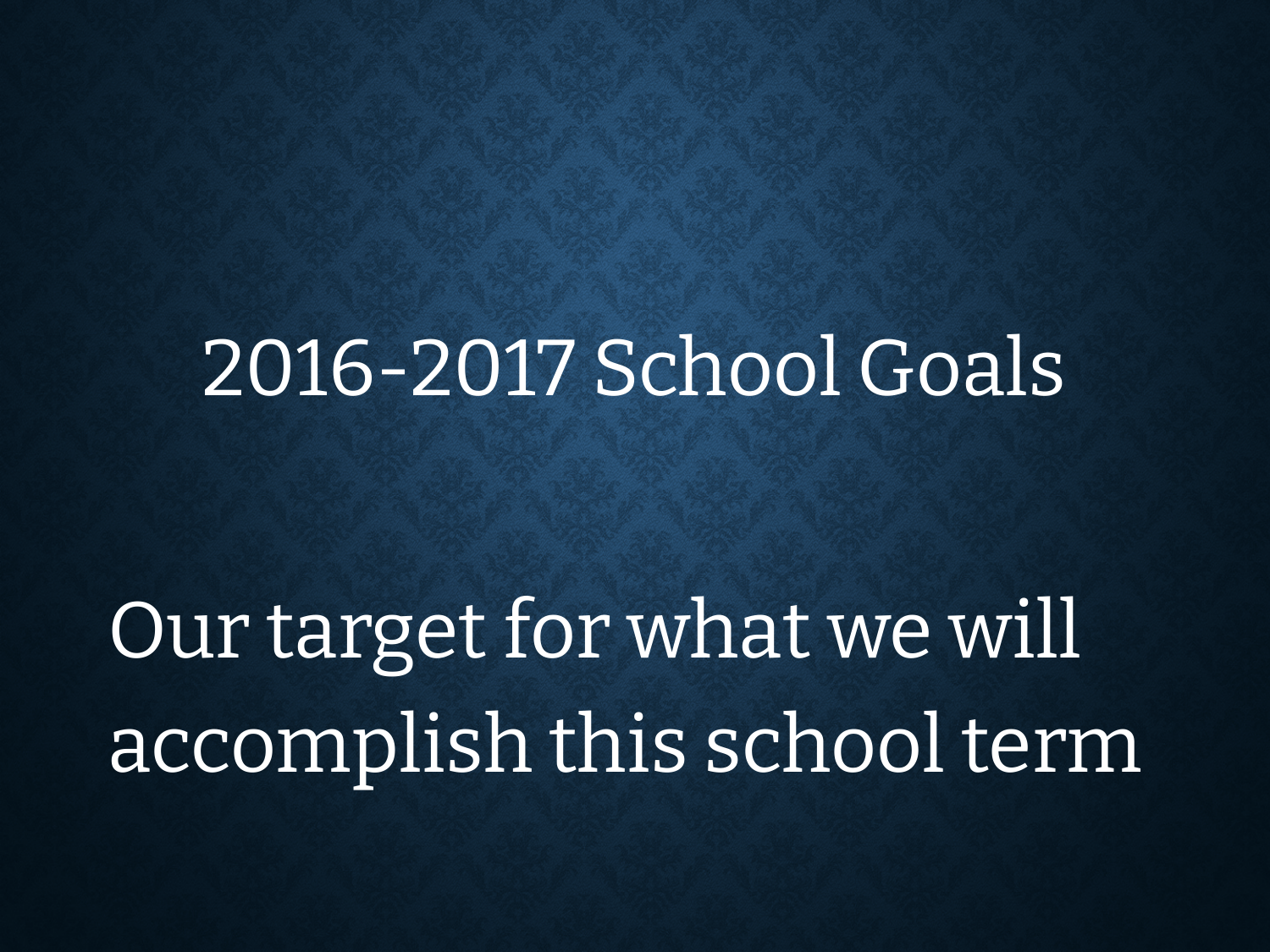

2016-2017 School Goals

Our target for what we will accomplish this school term